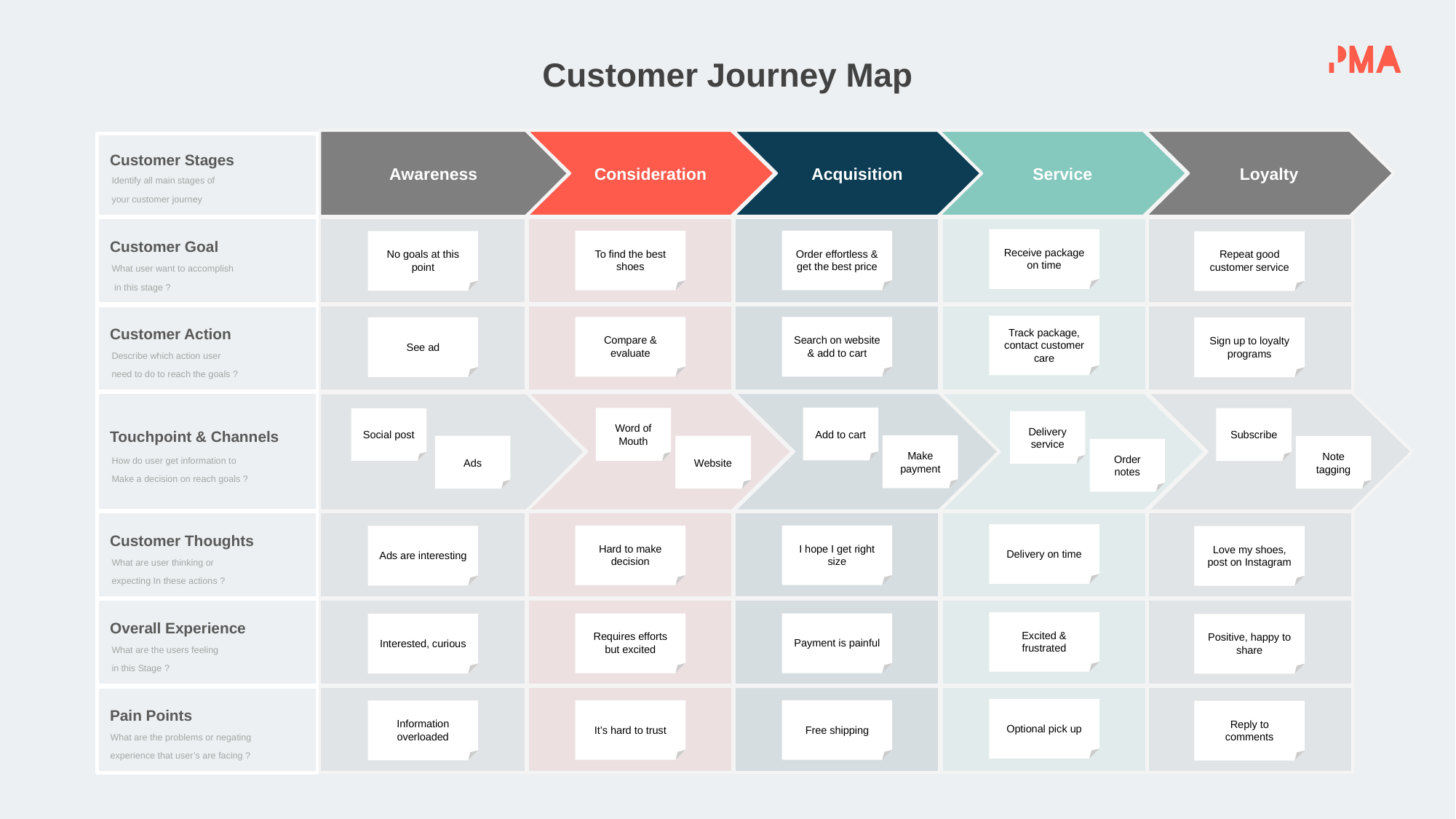

Customer Journey Map
Consideration
Acquisition
Service
Loyalty
Awareness
Customer Stages
Identify all main stages of
your customer journey

Customer Goal
Receive package on time
To find the best shoes
Order effortless & get the best price
No goals at this point
Repeat good customer service
What user want to accomplish
 in this stage ?

Customer Action
Track package, contact customer care
Compare & evaluate
Search on website & add to cart
See ad
Sign up to loyalty programs
Describe which action user
need to do to reach the goals ?
Touchpoint & Channels

Add to cart
Word of Mouth
Subscribe
Social post
Delivery service
Make payment
Ads
Website
Note tagging
Order notes
How do user get information to
Make a decision on reach goals ?

Customer Thoughts
Delivery on time
Hard to make decision
I hope I get right size
Ads are interesting
Love my shoes, post on Instagram
What are user thinking or
expecting In these actions ?

Overall Experience
Excited & frustrated
Requires efforts but excited
Payment is painful
Interested, curious
Positive, happy to share
What are the users feeling
in this Stage ?

Pain Points
Optional pick up
It’s hard to trust
Free shipping
Information overloaded
Reply to comments
What are the problems or negating
experience that user’s are facing ?